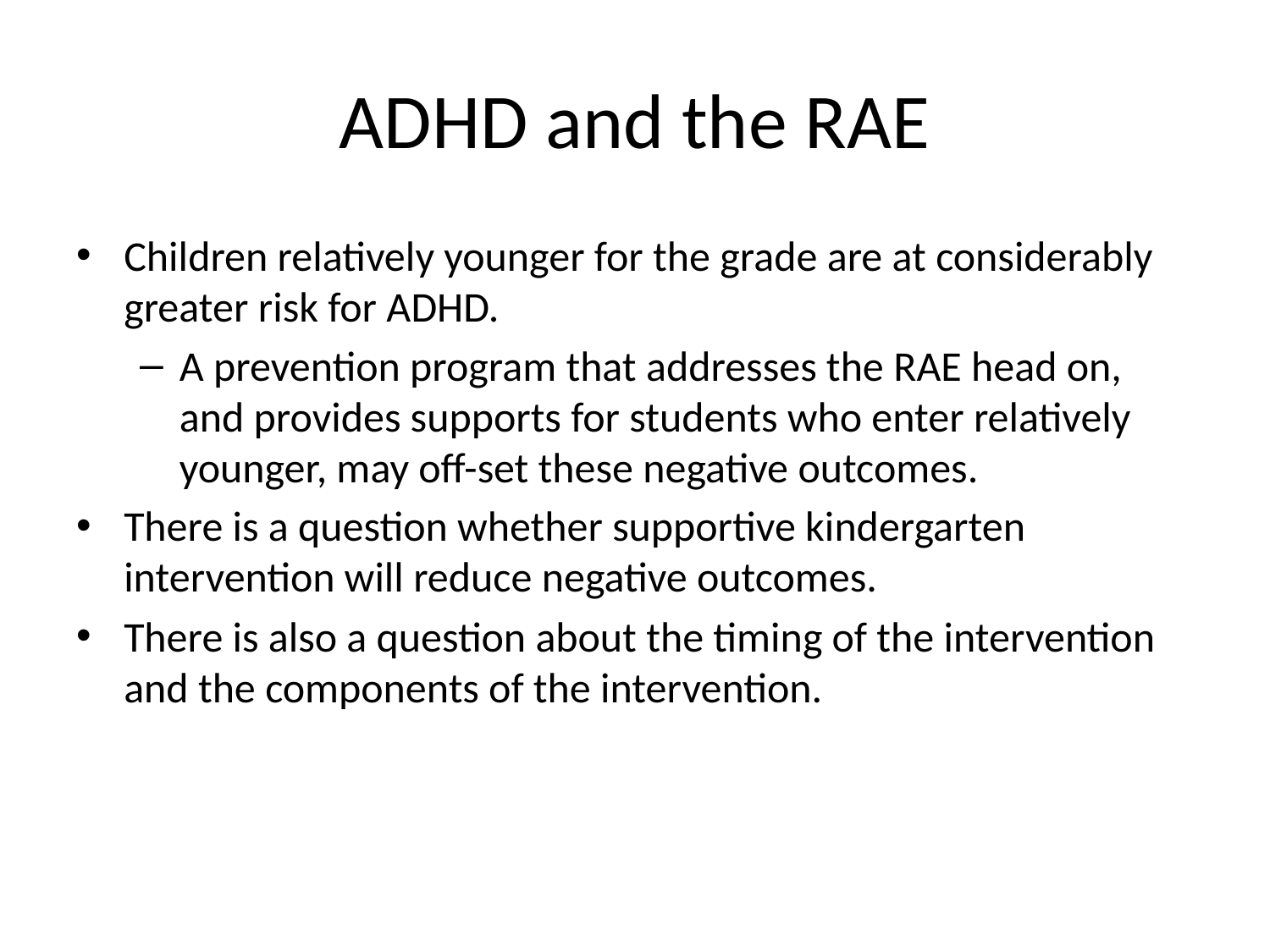

# ADHD and the RAE
Children relatively younger for the grade are at considerably greater risk for ADHD.
A prevention program that addresses the RAE head on, and provides supports for students who enter relatively younger, may off-set these negative outcomes.
There is a question whether supportive kindergarten intervention will reduce negative outcomes.
There is also a question about the timing of the intervention and the components of the intervention.